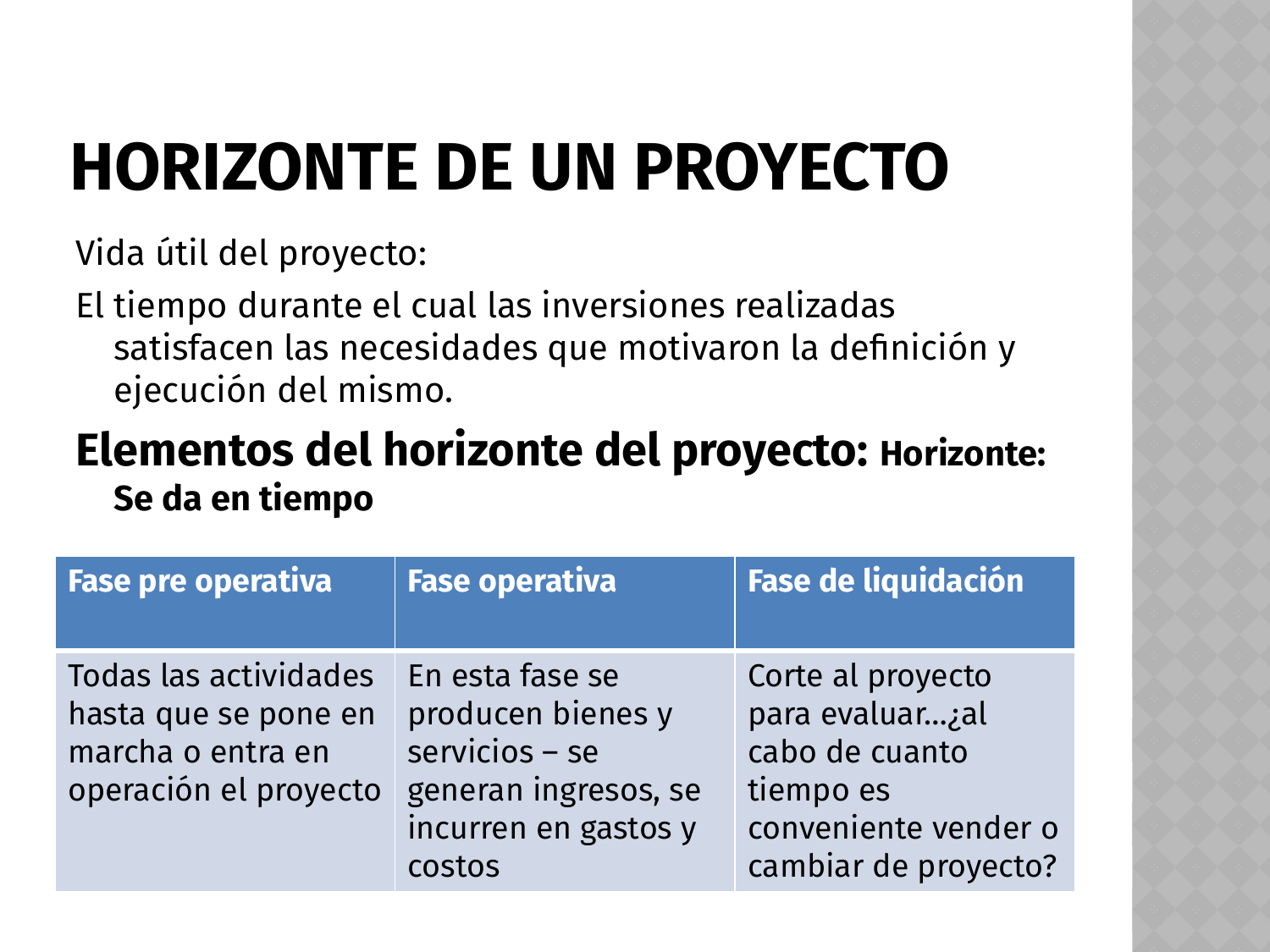

# Horizonte de un proyecto
Vida útil del proyecto:
El tiempo durante el cual las inversiones realizadas satisfacen las necesidades que motivaron la definición y ejecución del mismo.
Elementos del horizonte del proyecto: Horizonte: Se da en tiempo
| Fase pre operativa | Fase operativa | Fase de liquidación |
| --- | --- | --- |
| Todas las actividades hasta que se pone en marcha o entra en operación el proyecto | En esta fase se producen bienes y servicios – se generan ingresos, se incurren en gastos y costos | Corte al proyecto para evaluar…¿al cabo de cuanto tiempo es conveniente vender o cambiar de proyecto? |